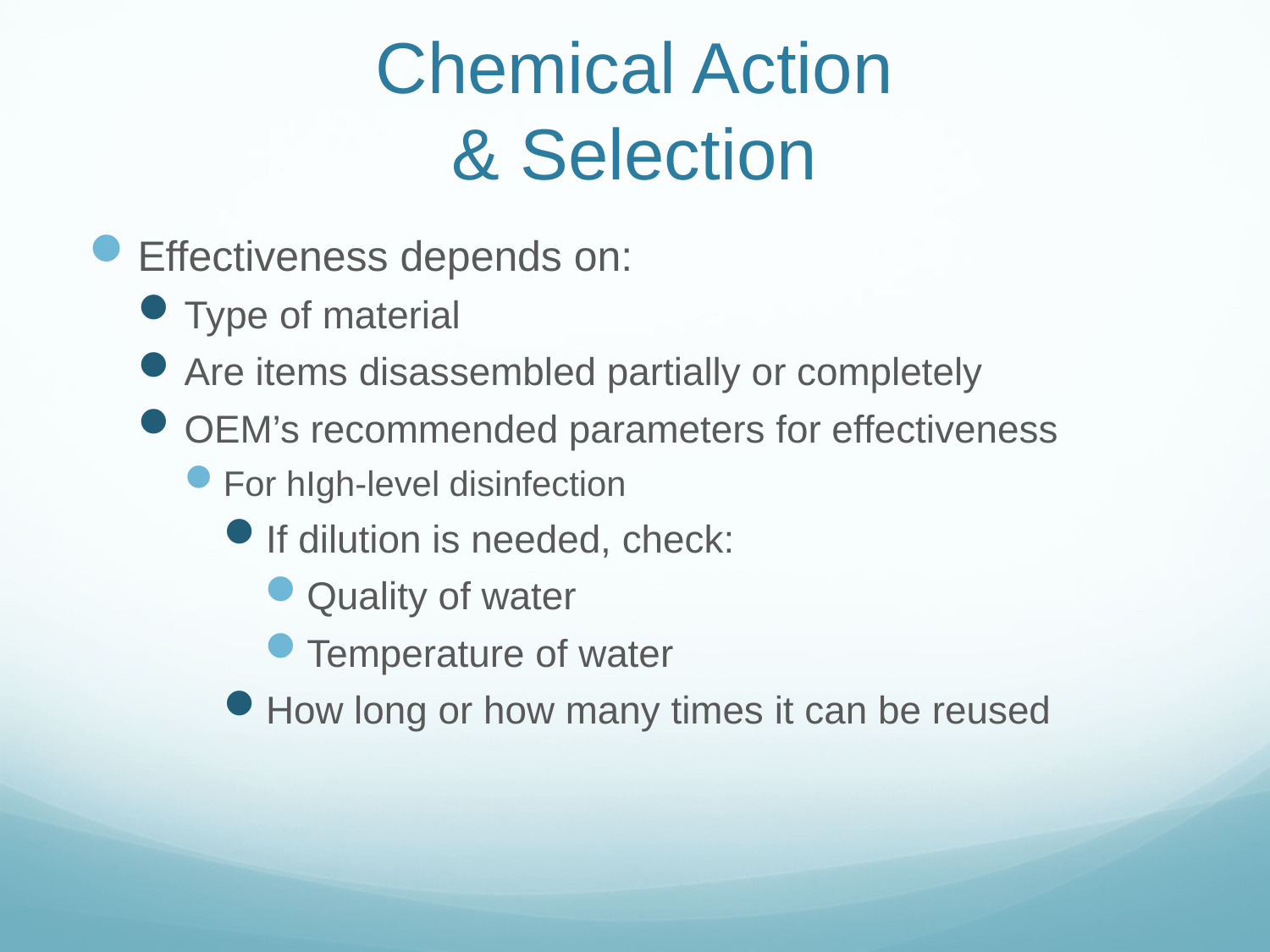

# Chemical Action & Selection
Effectiveness depends on:
Type of material
Are items disassembled partially or completely
OEM’s recommended parameters for effectiveness
For hIgh-level disinfection
If dilution is needed, check:
Quality of water
Temperature of water
How long or how many times it can be reused